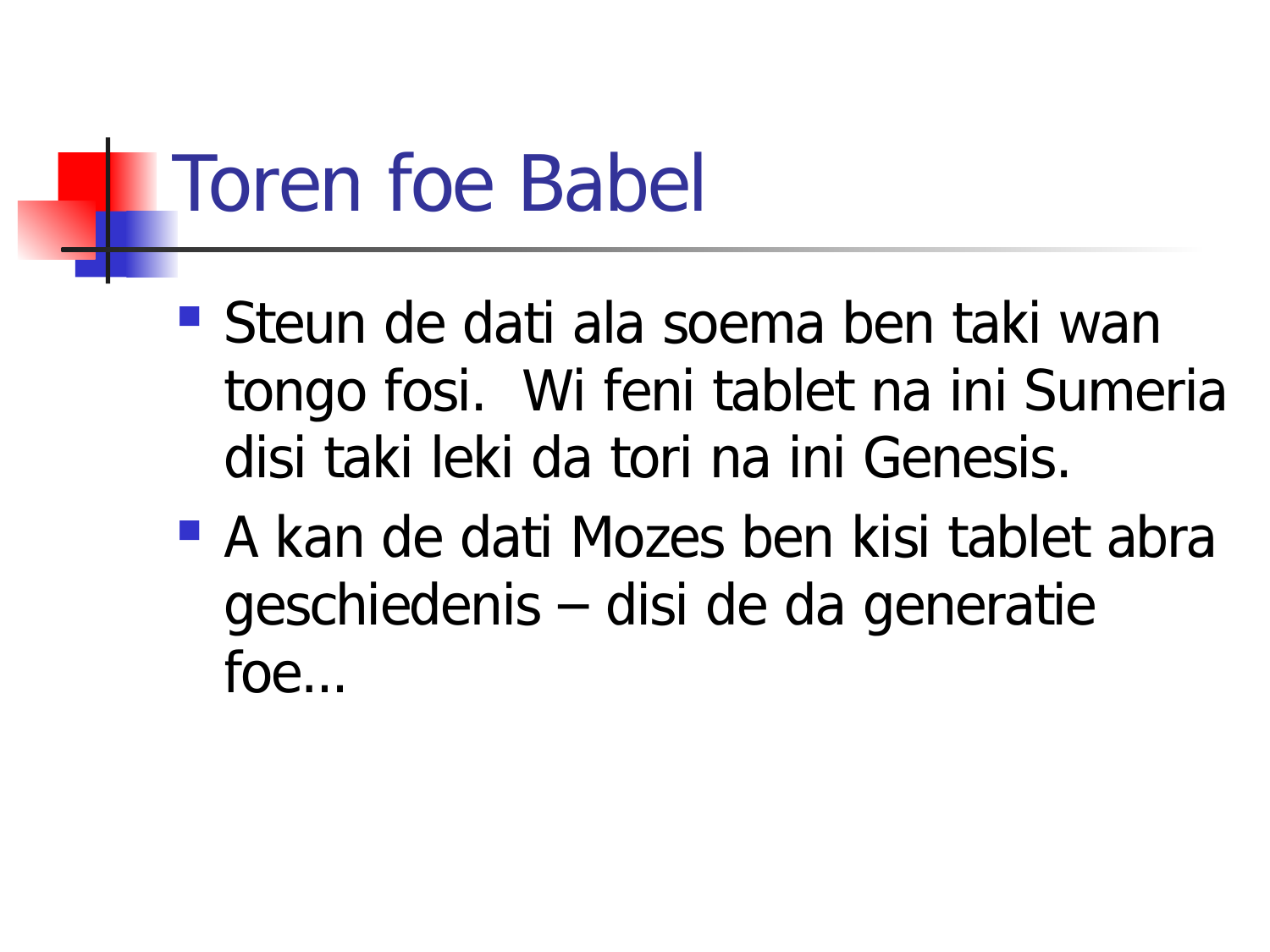

# Toren foe Babel
Steun de dati ala soema ben taki wan tongo fosi.  Wi feni tablet na ini Sumeria disi taki leki da tori na ini Genesis.
A kan de dati Mozes ben kisi tablet abra geschiedenis – disi de da generatie foe…